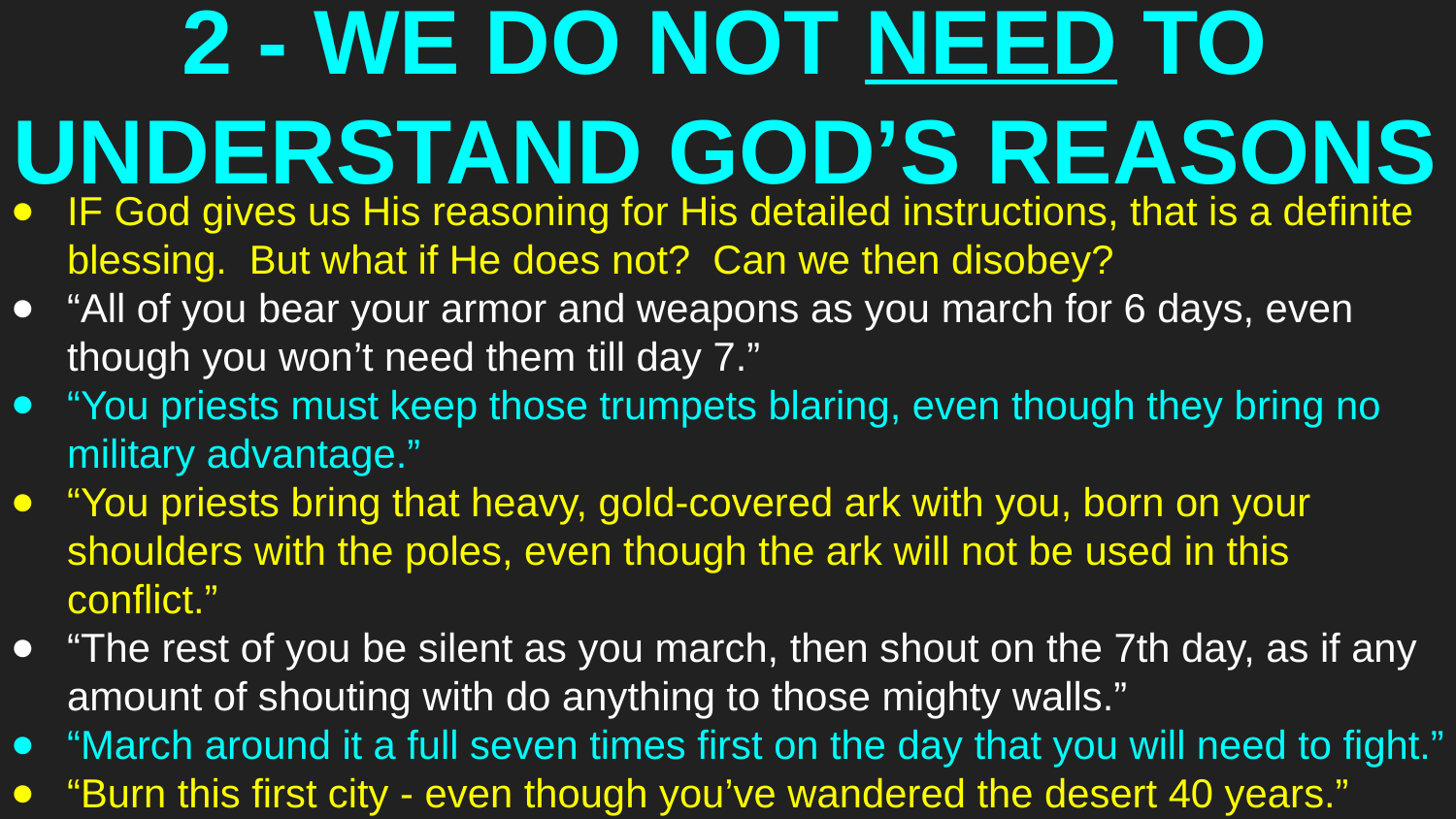

# 2 - WE DO NOT NEED TO UNDERSTAND GOD’S REASONS
IF God gives us His reasoning for His detailed instructions, that is a definite blessing.  But what if He does not?  Can we then disobey?
“All of you bear your armor and weapons as you march for 6 days, even though you won’t need them till day 7.”
“You priests must keep those trumpets blaring, even though they bring no military advantage.”
“You priests bring that heavy, gold-covered ark with you, born on your shoulders with the poles, even though the ark will not be used in this conflict.”
“The rest of you be silent as you march, then shout on the 7th day, as if any amount of shouting with do anything to those mighty walls.”
“March around it a full seven times first on the day that you will need to fight.”
“Burn this first city - even though you’ve wandered the desert 40 years.”